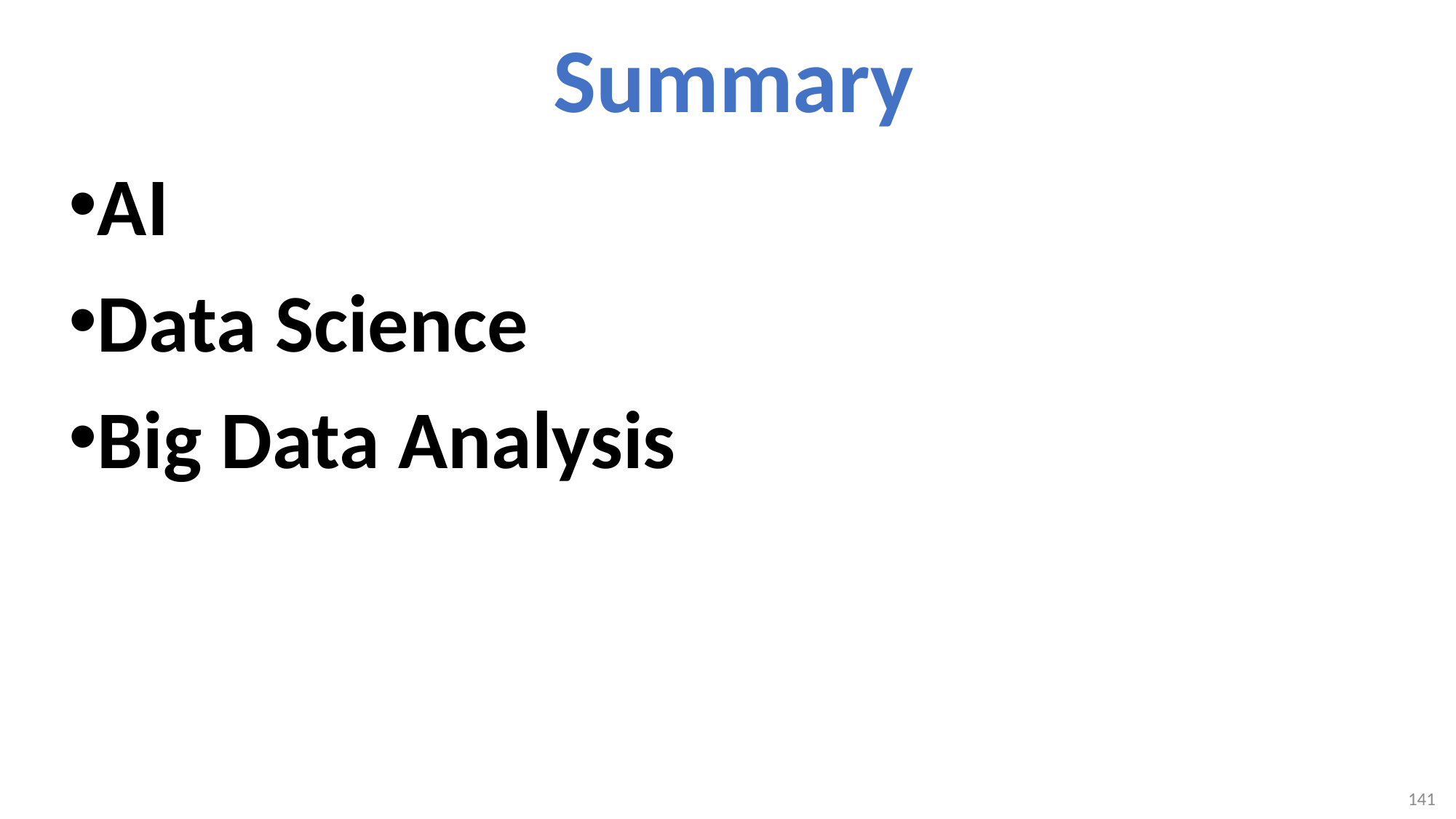

# Summary
AI
Data Science
Big Data Analysis

141